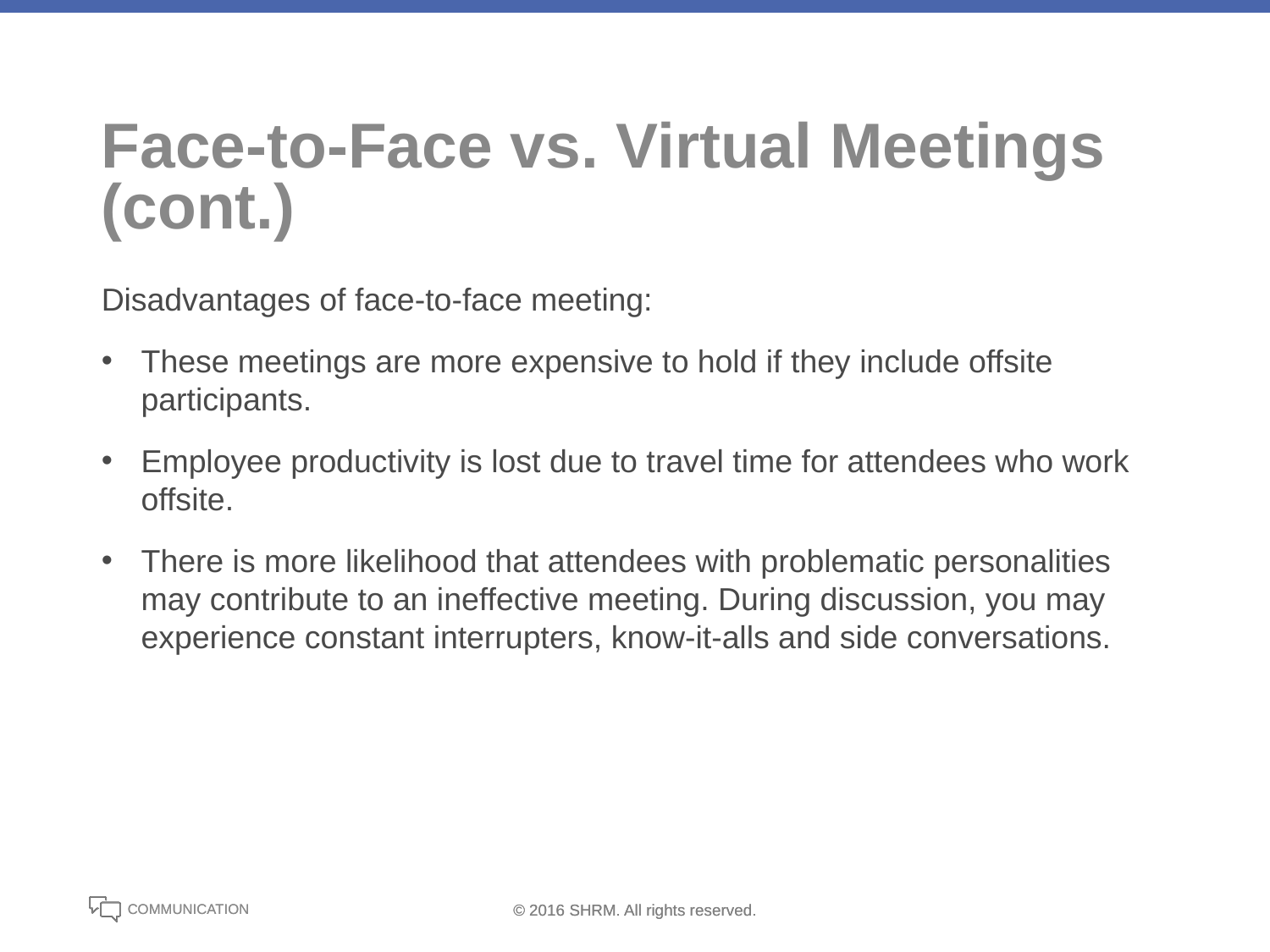

# Face-to-Face vs. Virtual Meetings (cont.)
Disadvantages of face-to-face meeting:
These meetings are more expensive to hold if they include offsite participants.
Employee productivity is lost due to travel time for attendees who work offsite.
There is more likelihood that attendees with problematic personalities may contribute to an ineffective meeting. During discussion, you may experience constant interrupters, know-it-alls and side conversations.